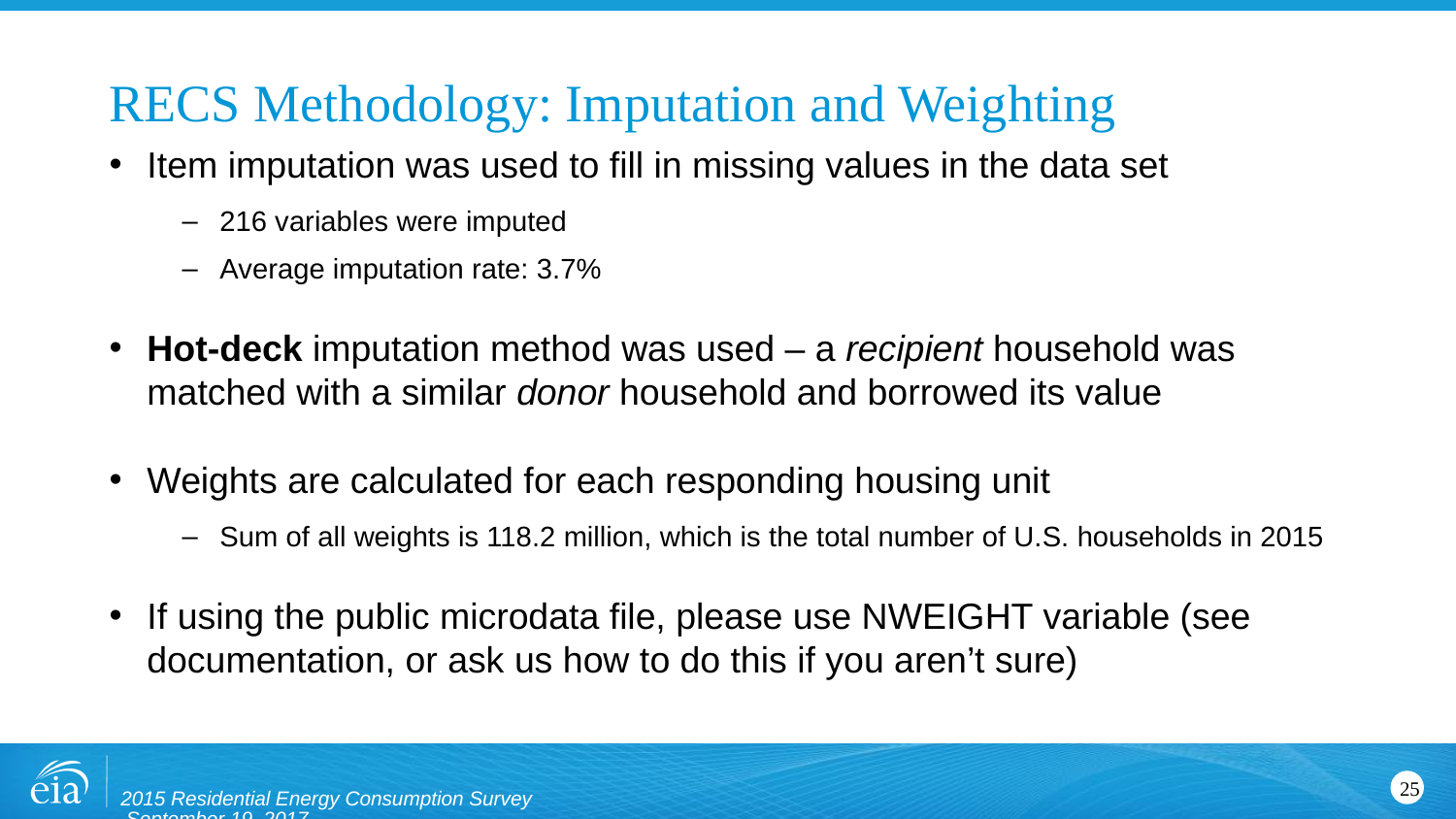

# RECS Methodology: Imputation and Weighting
Item imputation was used to fill in missing values in the data set
216 variables were imputed
Average imputation rate: 3.7%
Hot-deck imputation method was used – a recipient household was matched with a similar donor household and borrowed its value
Weights are calculated for each responding housing unit
Sum of all weights is 118.2 million, which is the total number of U.S. households in 2015
If using the public microdata file, please use NWEIGHT variable (see documentation, or ask us how to do this if you aren’t sure)

2015 Residential Energy Consumption Survey  September 19, 2017
25